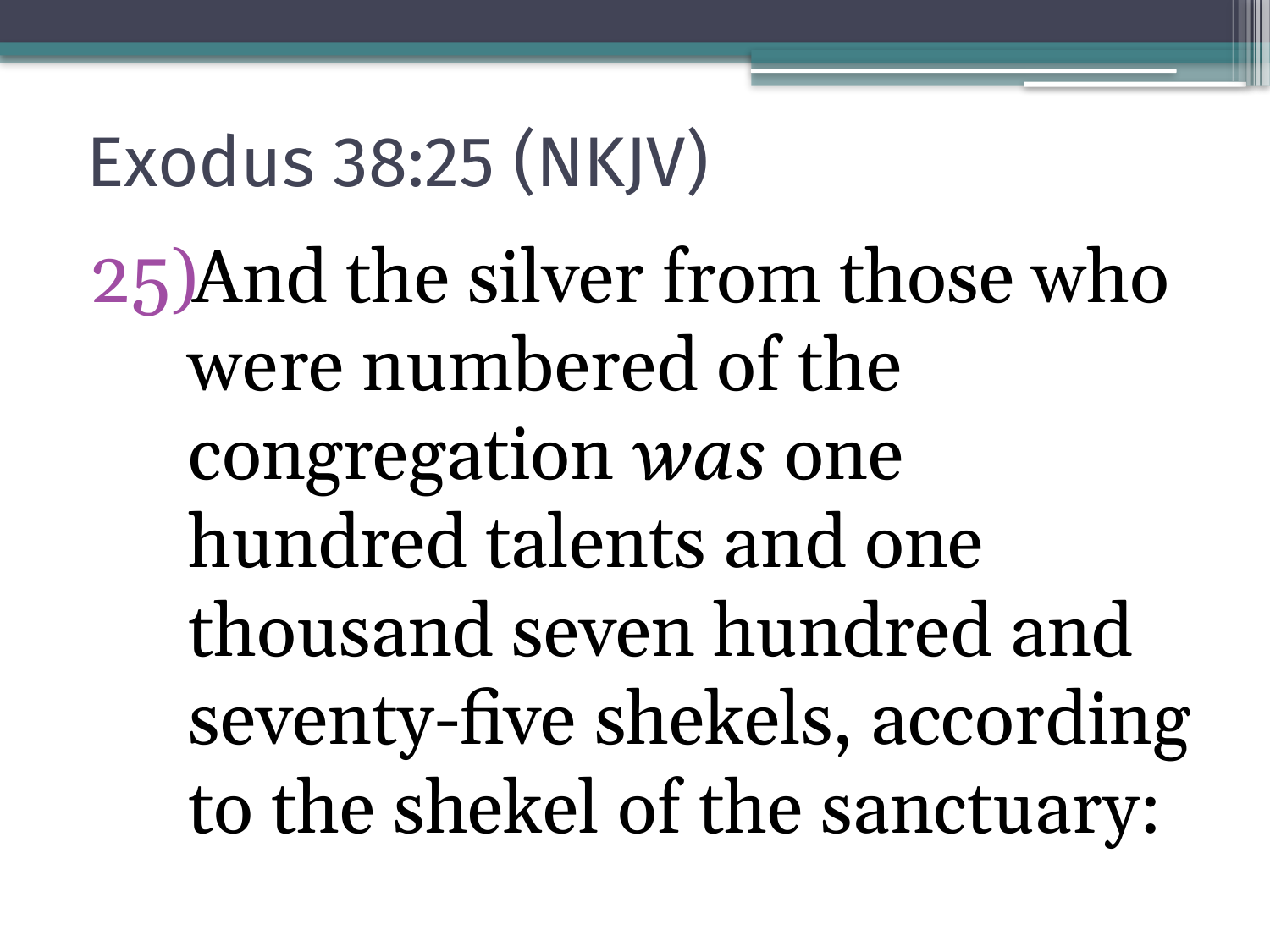

# Exodus 38:25 (NKJV)
And the silver from those who were numbered of the congregation was one hundred talents and one thousand seven hundred and seventy-five shekels, according to the shekel of the sanctuary: